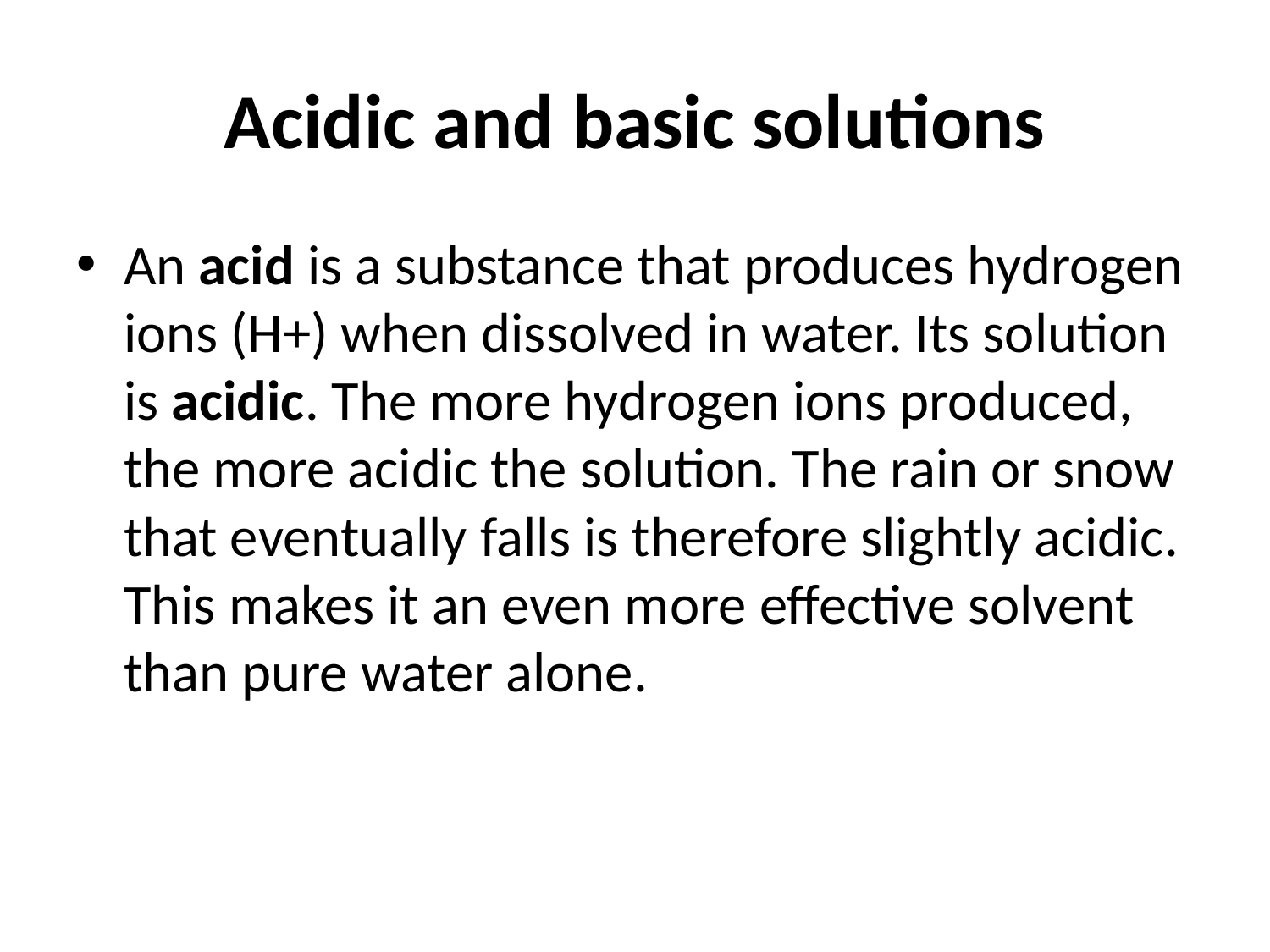

# Acidic and basic solutions
An acid is a substance that produces hydrogen ions (H+) when dissolved in water. Its solution is acidic. The more hydrogen ions produced, the more acidic the solution. The rain or snow that eventually falls is therefore slightly acidic. This makes it an even more effective solvent than pure water alone.